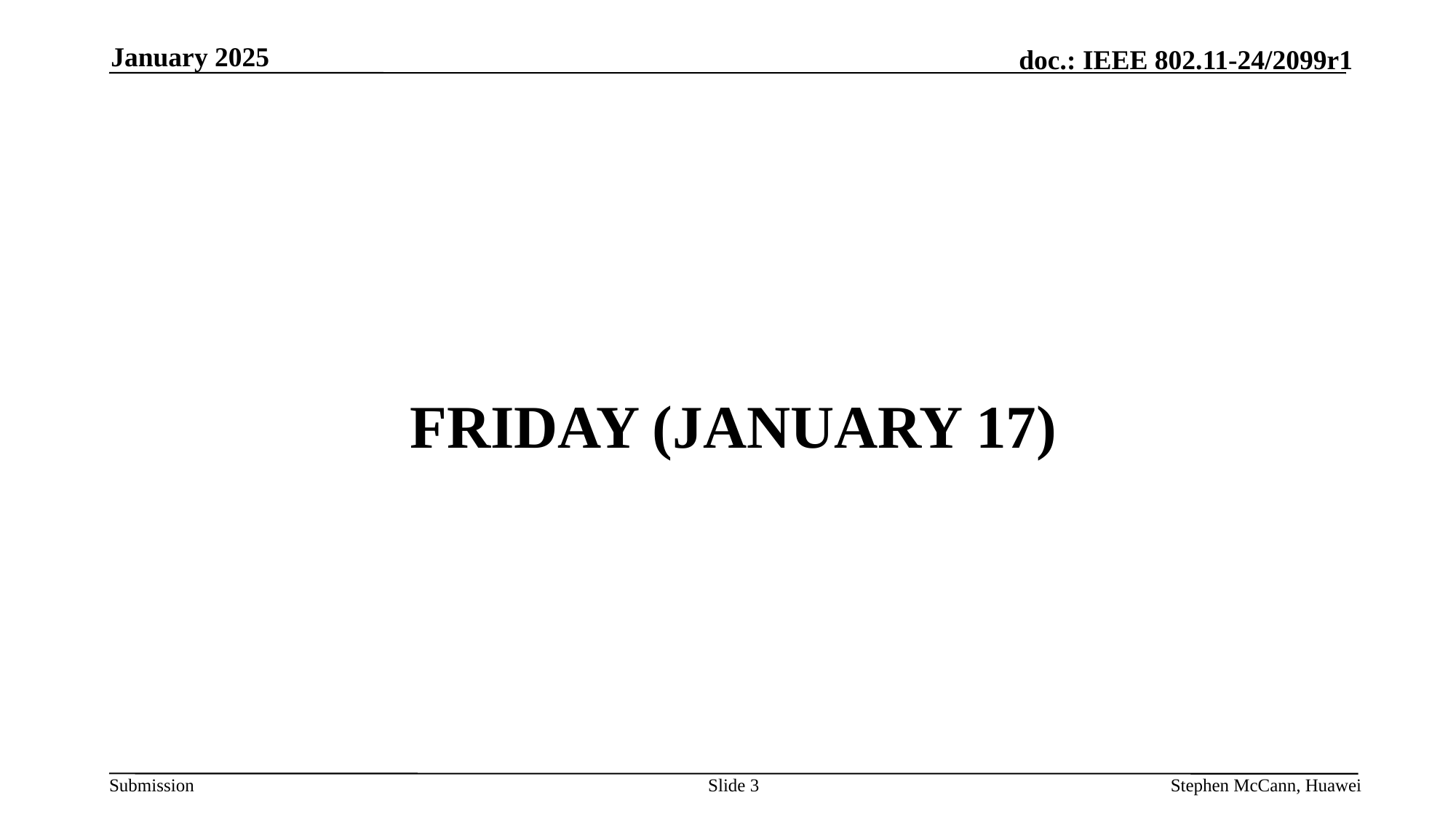

January 2025
# FRIDAY (January 17)
Slide 3
Stephen McCann, Huawei